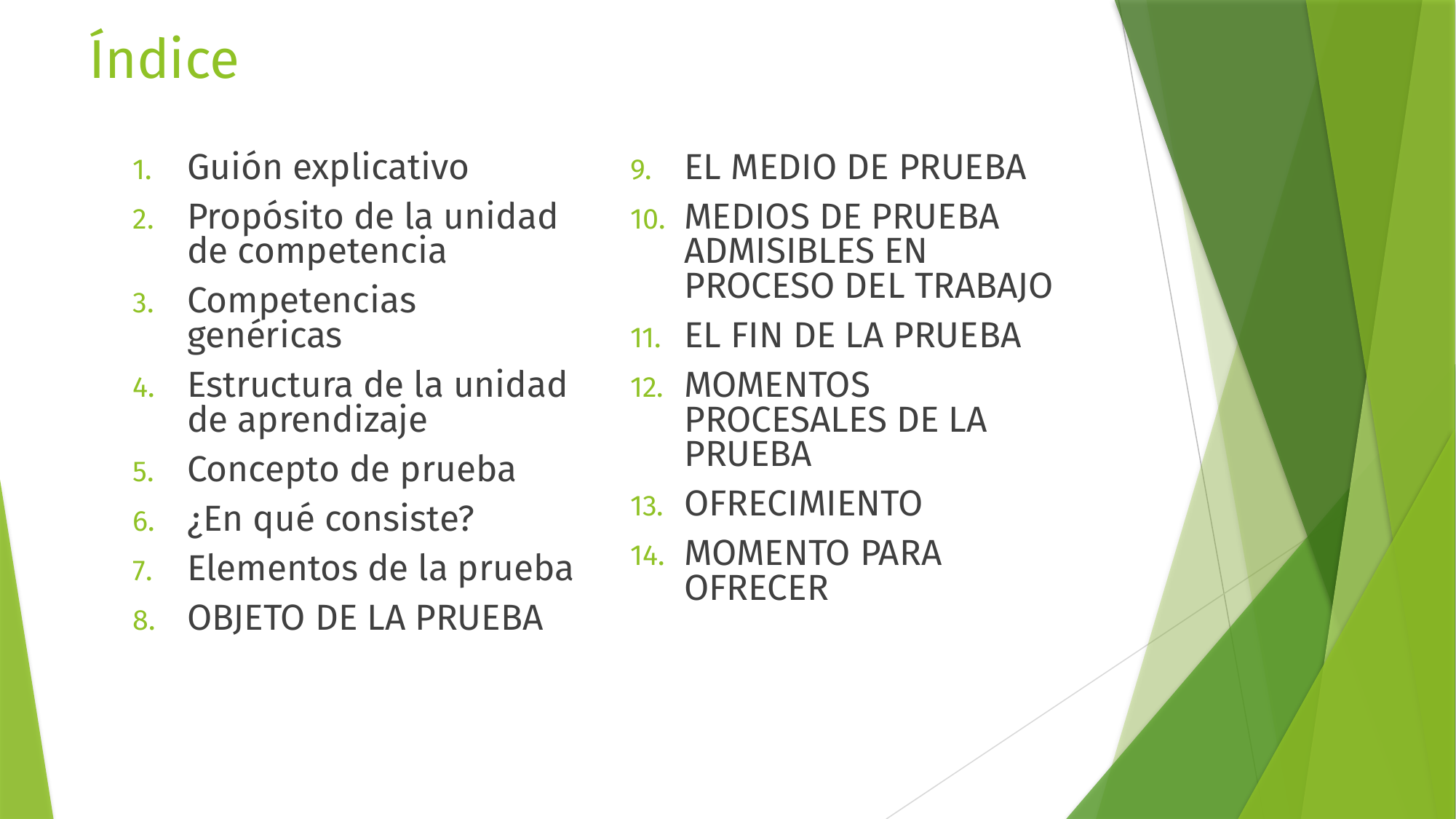

# Índice
Guión explicativo
Propósito de la unidad de competencia
Competencias genéricas
Estructura de la unidad de aprendizaje
Concepto de prueba
¿En qué consiste?
Elementos de la prueba
OBJETO DE LA PRUEBA
EL MEDIO DE PRUEBA
MEDIOS DE PRUEBA ADMISIBLES EN PROCESO DEL TRABAJO
EL FIN DE LA PRUEBA
MOMENTOS PROCESALES DE LA PRUEBA
OFRECIMIENTO
MOMENTO PARA OFRECER